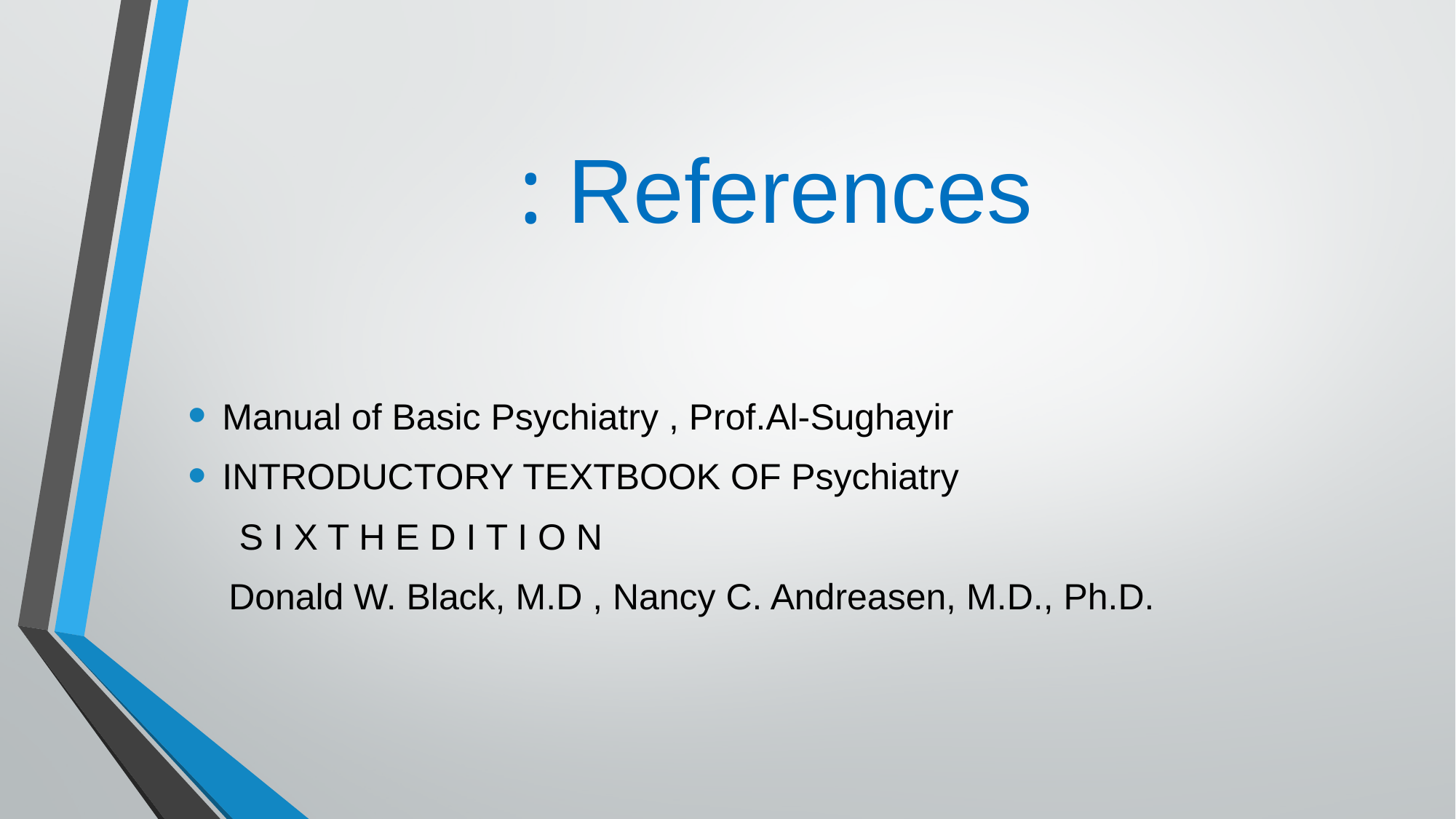

# References :
Manual of Basic Psychiatry , Prof.Al-Sughayir
INTRODUCTORY TEXTBOOK OF Psychiatry
     S I X T H E D I T I O N
    Donald W. Black, M.D , Nancy C. Andreasen, M.D., Ph.D.